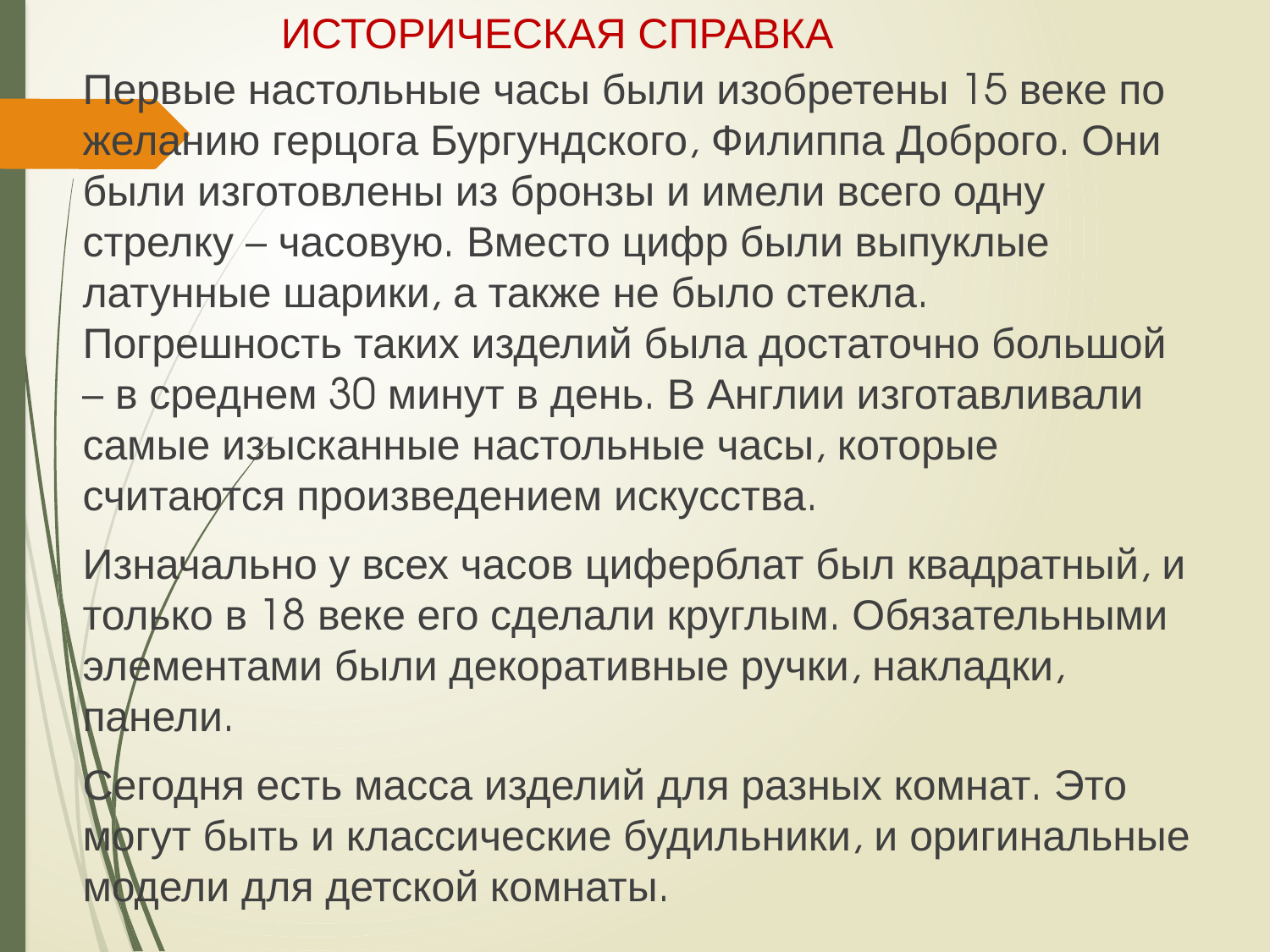

# ИСТОРИЧЕСКАЯ СПРАВКА
Первые настольные часы были изобретены 15 веке по желанию герцога Бургундского, Филиппа Доброго. Они были изготовлены из бронзы и имели всего одну стрелку – часовую. Вместо цифр были выпуклые латунные шарики, а также не было стекла. Погрешность таких изделий была достаточно большой – в среднем 30 минут в день. В Англии изготавливали самые изысканные настольные часы, которые считаются произведением искусства.
Изначально у всех часов циферблат был квадратный, и только в 18 веке его сделали круглым. Обязательными элементами были декоративные ручки, накладки, панели.
Сегодня есть масса изделий для разных комнат. Это могут быть и классические будильники, и оригинальные модели для детской комнаты.